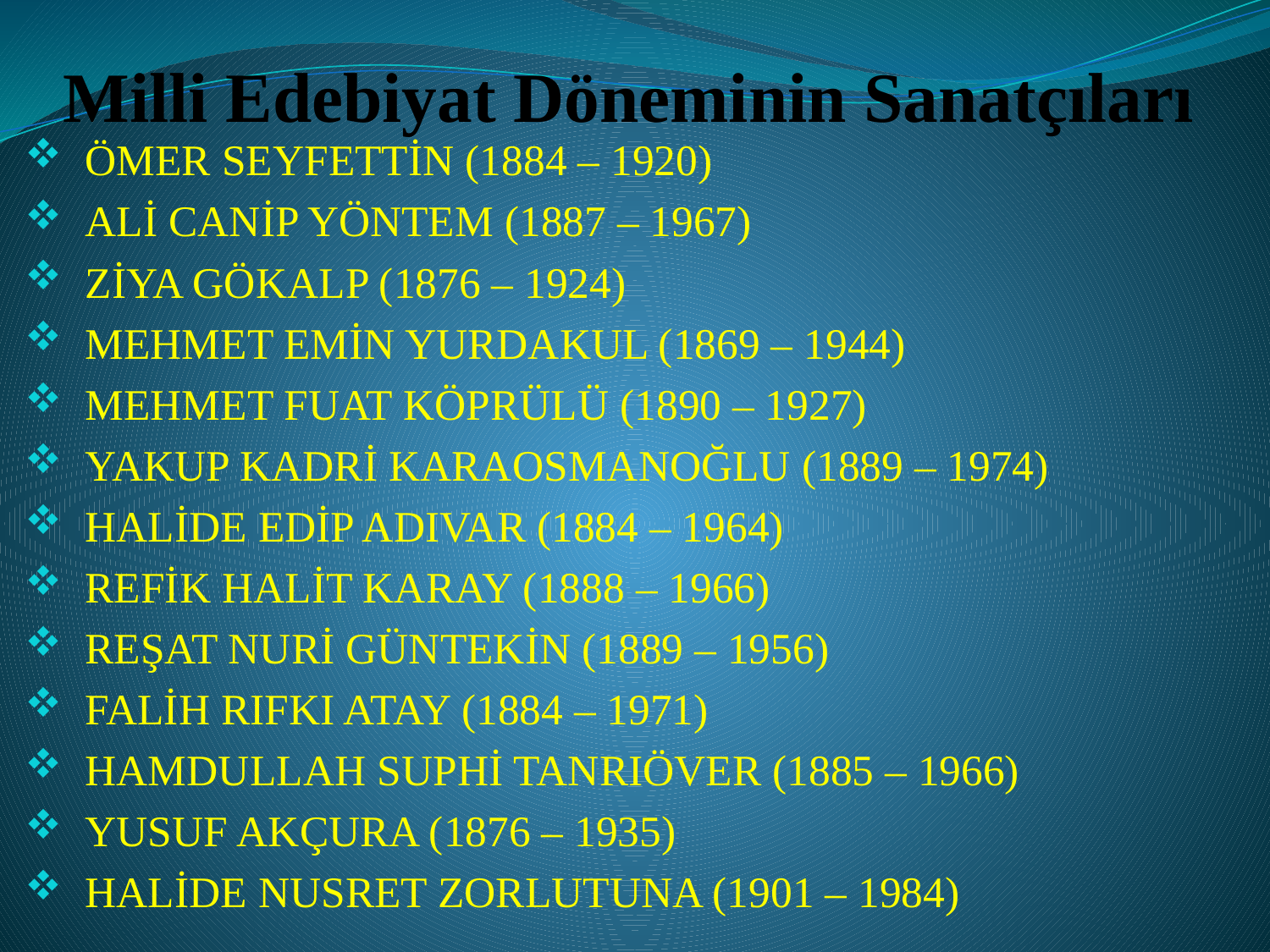

# Milli Edebiyat Döneminin Sanatçıları
ÖMER SEYFETTİN (1884 – 1920)
ALİ CANİP YÖNTEM (1887 – 1967)
ZİYA GÖKALP (1876 – 1924)
MEHMET EMİN YURDAKUL (1869 – 1944)
MEHMET FUAT KÖPRÜLÜ (1890 – 1927)
YAKUP KADRİ KARAOSMANOĞLU (1889 – 1974)
HALİDE EDİP ADIVAR (1884 – 1964)
REFİK HALİT KARAY (1888 – 1966)
REŞAT NURİ GÜNTEKİN (1889 – 1956)
FALİH RIFKI ATAY (1884 – 1971)
HAMDULLAH SUPHİ TANRIÖVER (1885 – 1966)
YUSUF AKÇURA (1876 – 1935)
HALİDE NUSRET ZORLUTUNA (1901 – 1984)